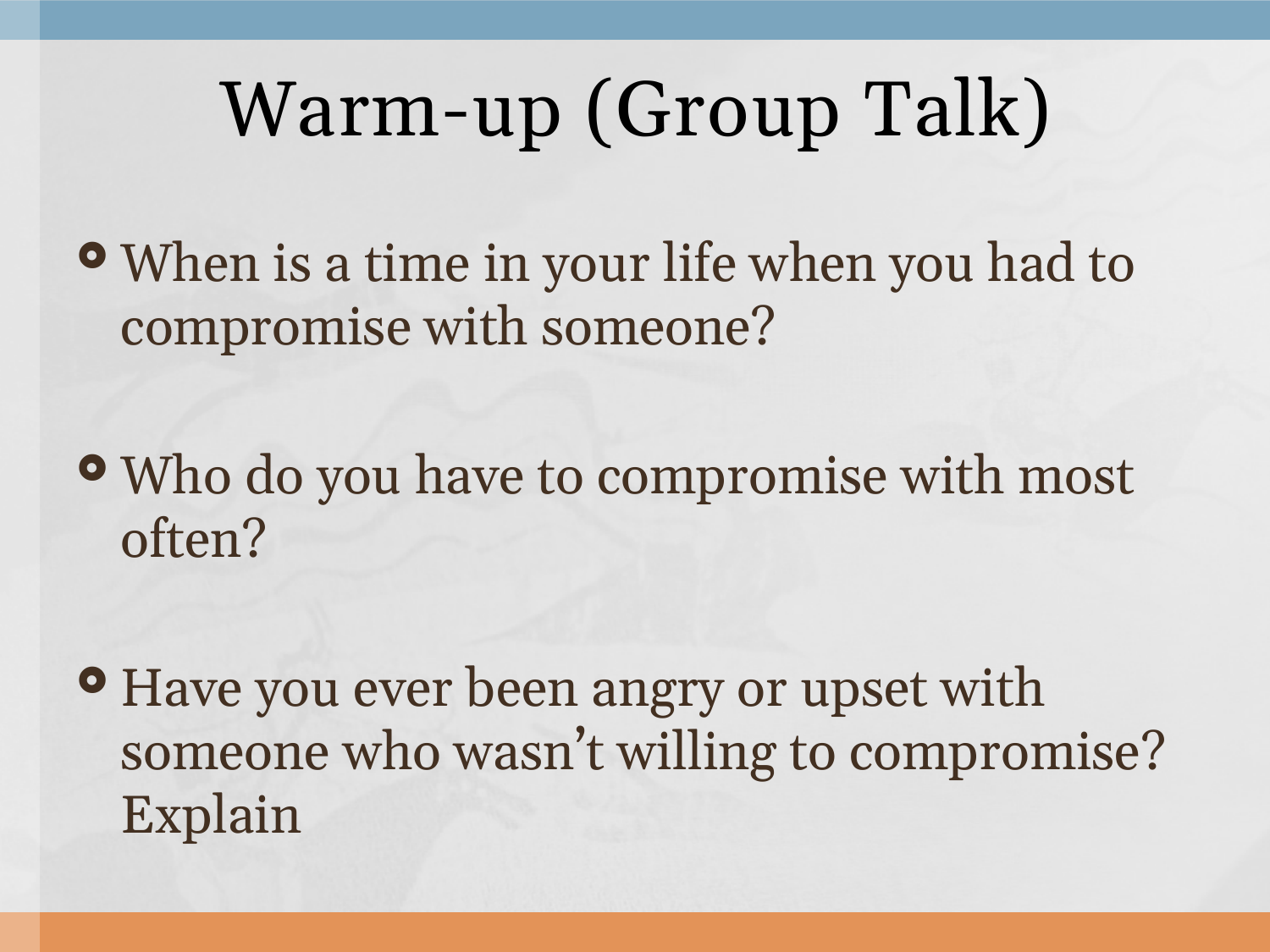

# Warm-up (Group Talk)
When is a time in your life when you had to compromise with someone?

Who do you have to compromise with most often?

Have you ever been angry or upset with someone who wasn’t willing to compromise? Explain